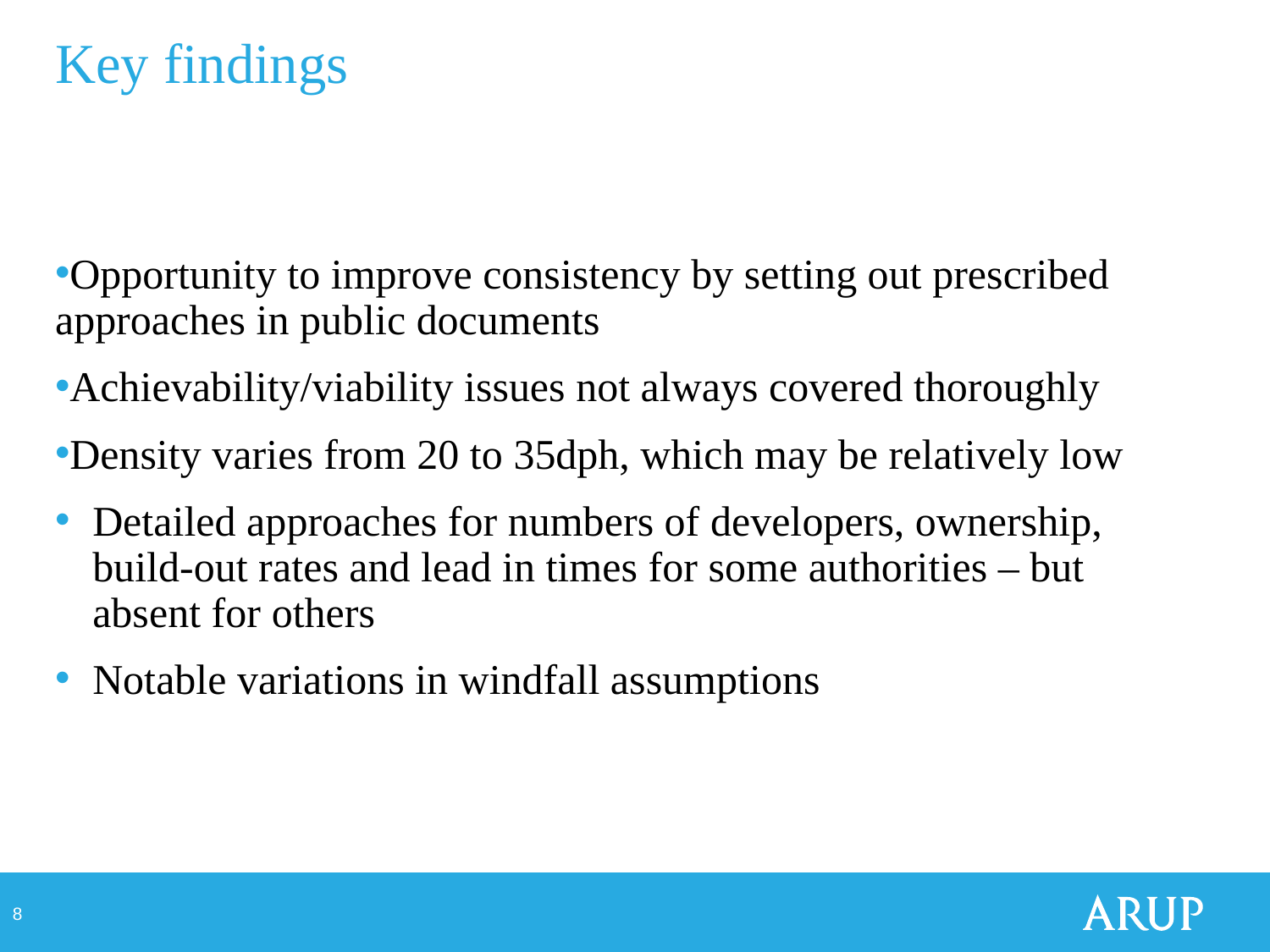

# Key findings
Opportunity to improve consistency by setting out prescribed approaches in public documents
Achievability/viability issues not always covered thoroughly
Density varies from 20 to 35dph, which may be relatively low
Detailed approaches for numbers of developers, ownership, build-out rates and lead in times for some authorities – but absent for others
Notable variations in windfall assumptions